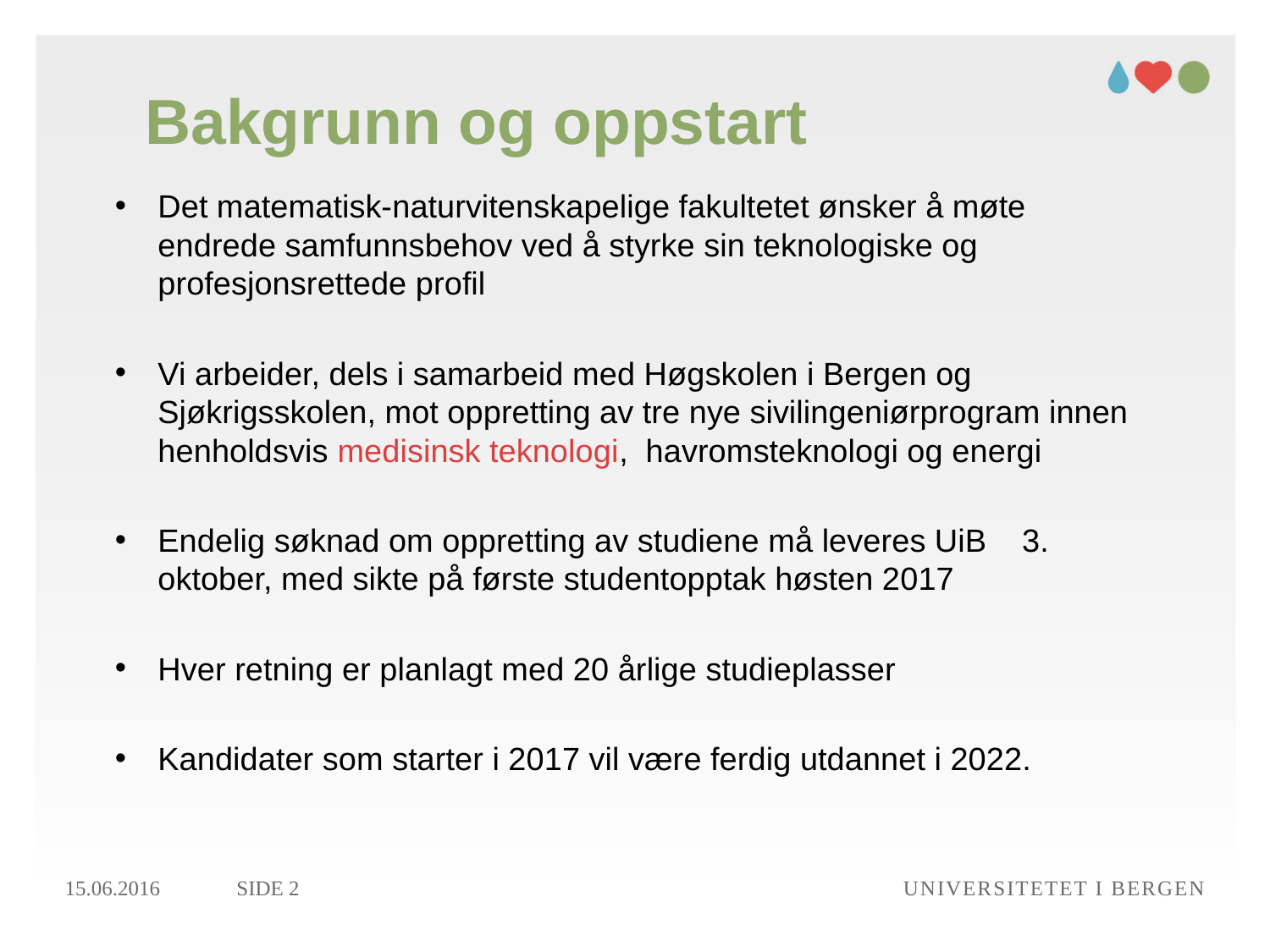

# Bakgrunn og oppstart
Det matematisk-naturvitenskapelige fakultetet ønsker å møte endrede samfunnsbehov ved å styrke sin teknologiske og profesjonsrettede profil

Vi arbeider, dels i samarbeid med Høgskolen i Bergen og Sjøkrigsskolen, mot oppretting av tre nye sivilingeniørprogram innen henholdsvis medisinsk teknologi,  havromsteknologi og energi

Endelig søknad om oppretting av studiene må leveres UiB    3. oktober, med sikte på første studentopptak høsten 2017

Hver retning er planlagt med 20 årlige studieplasser

Kandidater som starter i 2017 vil være ferdig utdannet i 2022.

15.06.2016
Side 2
Universitetet i Bergen